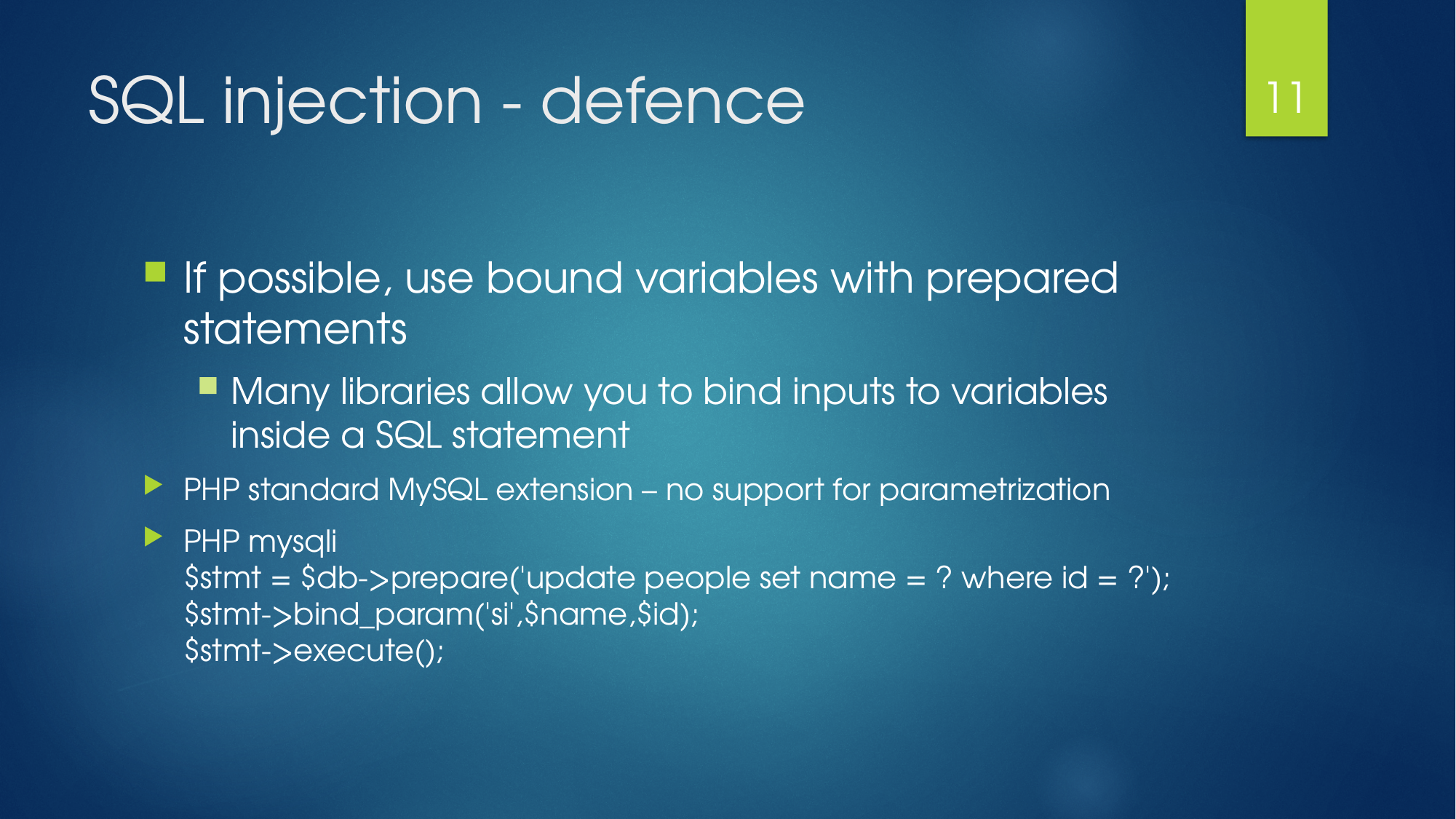

11
# SQL injection - defence
If possible, use bound variables with prepared statements
Many libraries allow you to bind inputs to variables inside a SQL statement
PHP standard MySQL extension – no support for parametrization
PHP mysqli
$stmt = $db->prepare('update people set name = ? where id = ?'); $stmt->bind_param('si',$name,$id);
$stmt->execute();